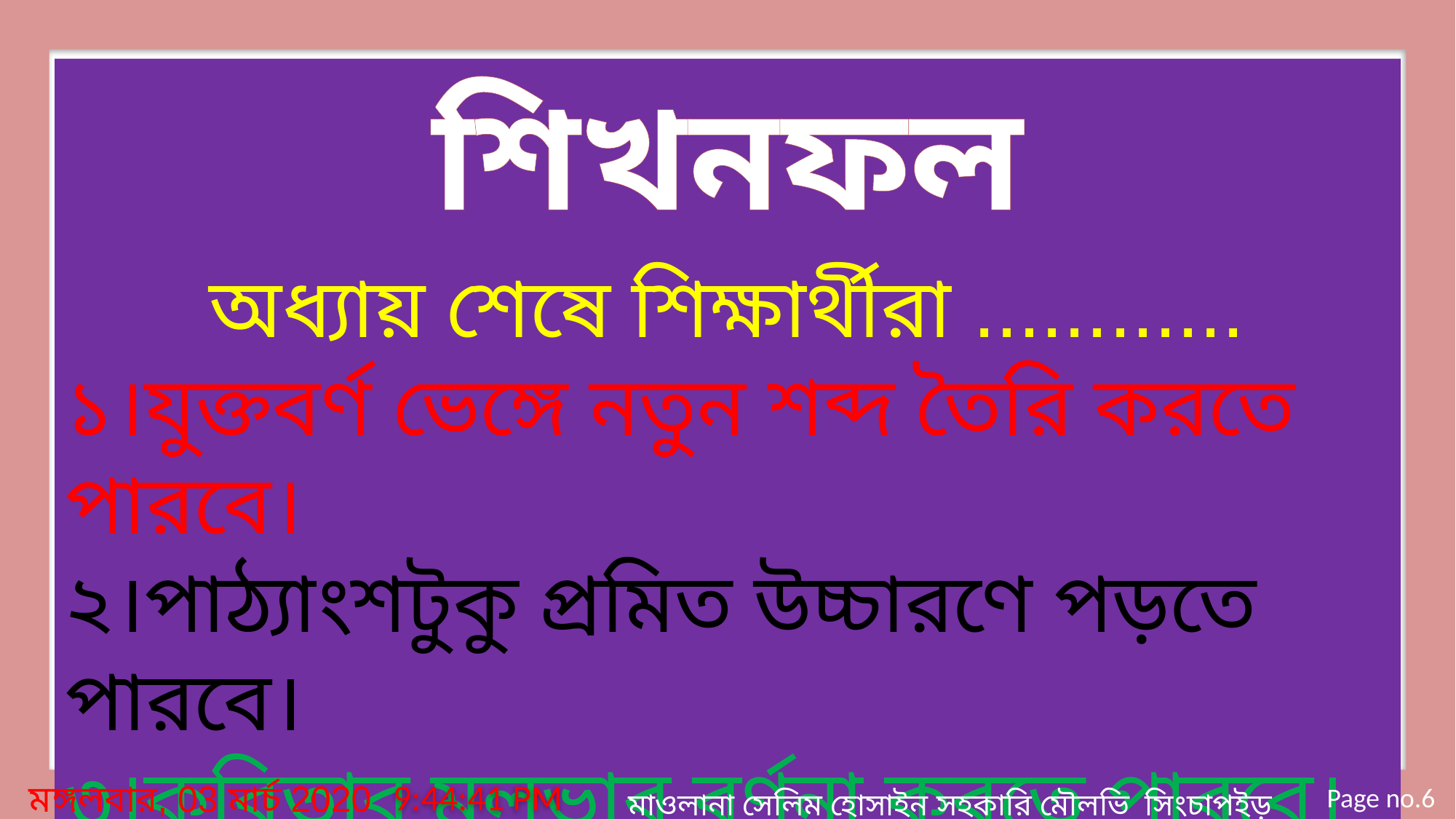

শিখনফল
অধ্যায় শেষে শিক্ষার্থীরা ............
১।যুক্তবর্ণ ভেঙ্গে নতুন শব্দ তৈরি করতে পারবে।
২।পাঠ্যাংশটুকু প্রমিত উচ্চারণে পড়তে পারবে।
৩।কবিতার মূলভাব বর্ণনা করতে পারবে।
৪।কবিতাটি মুখস্থ বলতে ও লিখতে পারবে।
9:44:41 PM
Page no.6
মঙ্গলবার, 03 মার্চ 2020
মাওলানা সেলিম হোসাইন সহকারি মৌলভি  সিংচাপইড় আলিম মাদ্রাসা।